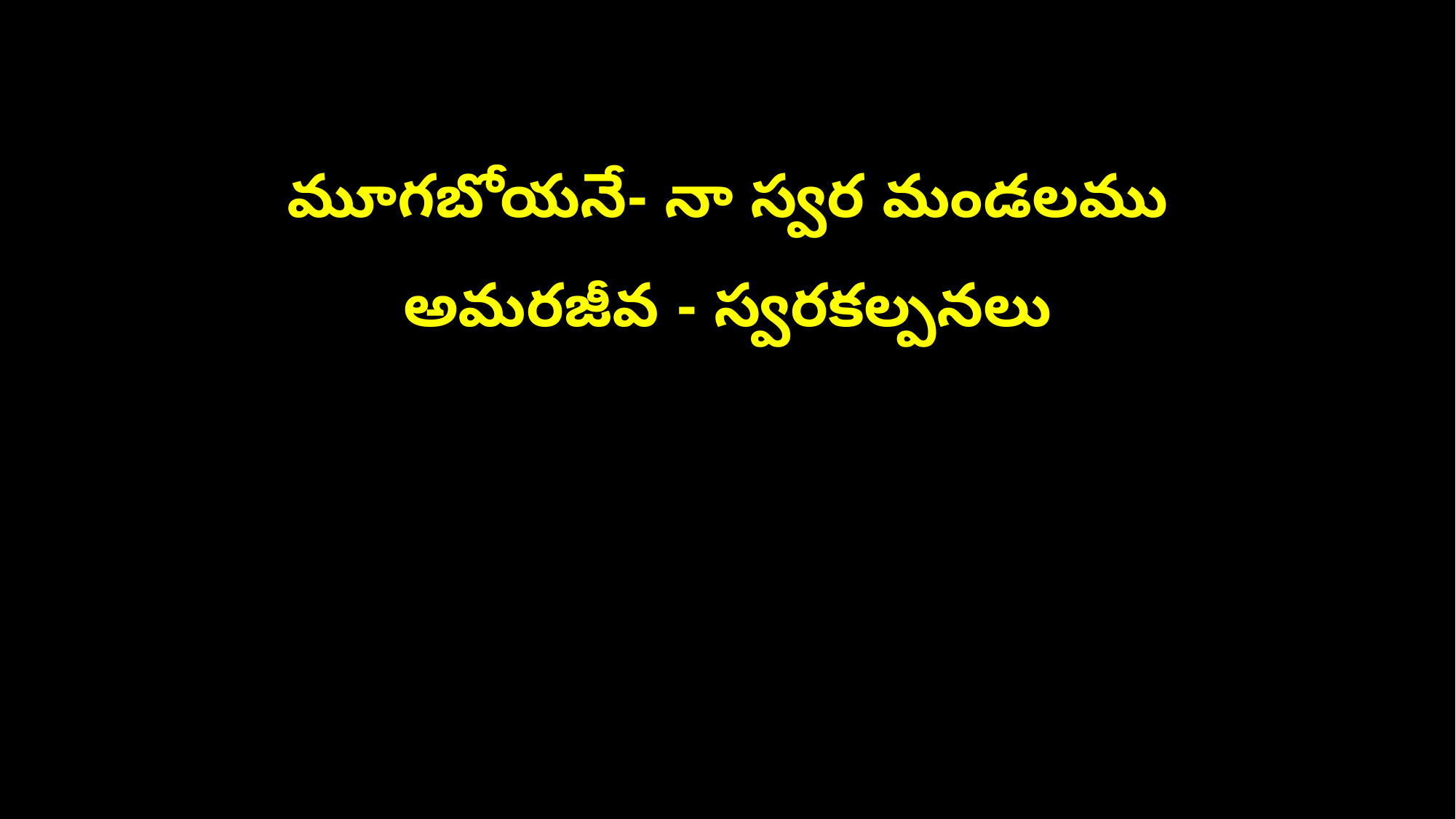

మూగబోయనే- నా స్వర మండలము
అమరజీవ - స్వరకల్పనలు